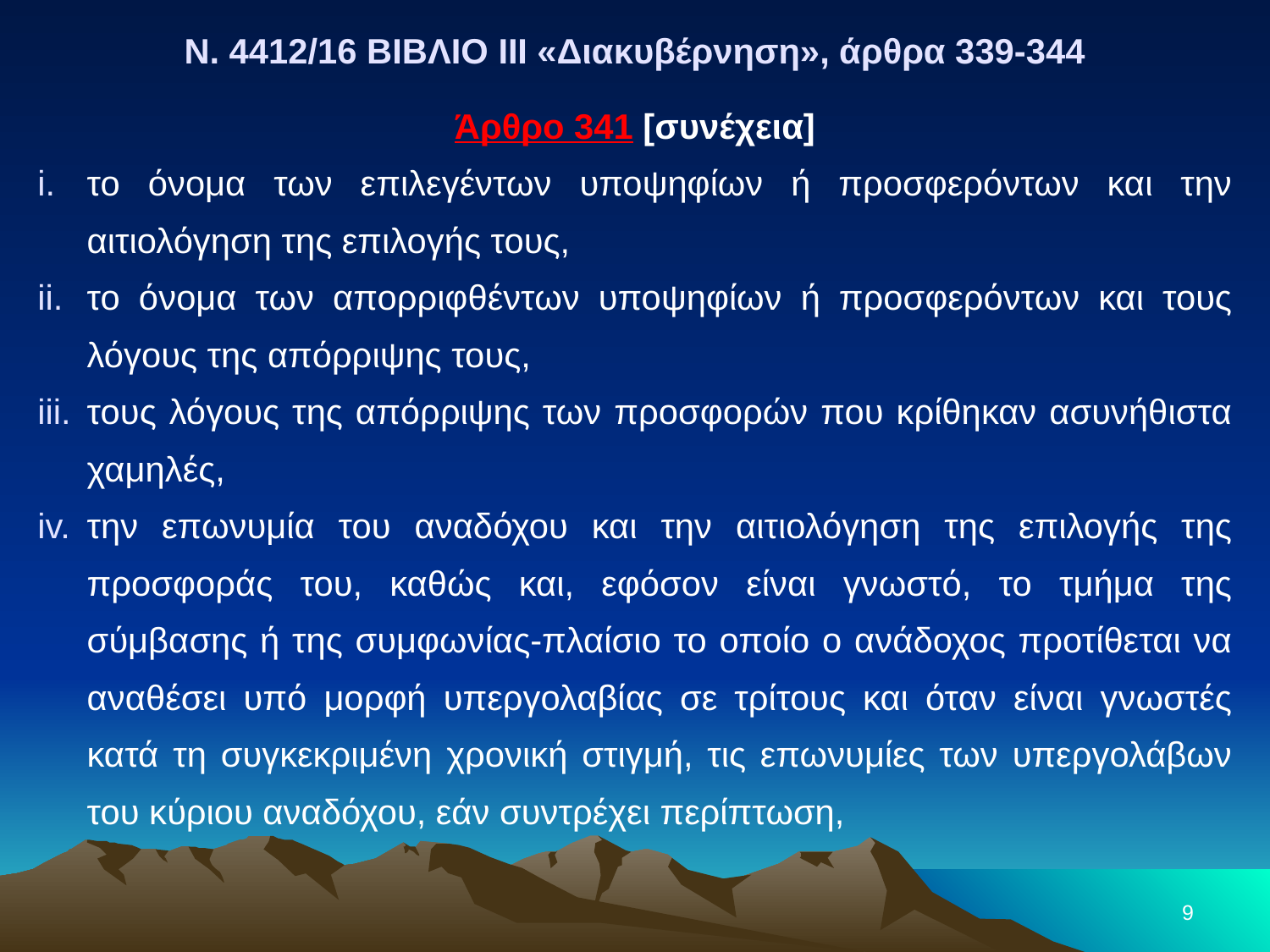

Ν. 4412/16 ΒΙΒΛΙΟ III «Διακυβέρνηση», άρθρα 339-344
Άρθρο 341 [συνέχεια]
το όνομα των επιλεγέντων υποψηφίων ή προσφερόντων και την αιτιολόγηση της επιλογής τους,
το όνομα των απορριφθέντων υποψηφίων ή προσφερόντων και τους λόγους της απόρριψης τους,
τους λόγους της απόρριψης των προσφορών που κρίθηκαν ασυνήθιστα χαμηλές,
την επωνυμία του αναδόχου και την αιτιολόγηση της επιλογής της προσφοράς του, καθώς και, εφόσον είναι γνωστό, το τμήμα της σύμβασης ή της συμφωνίας-πλαίσιο το οποίο ο ανάδοχος προτίθεται να αναθέσει υπό μορφή υπεργολαβίας σε τρίτους και όταν είναι γνωστές κατά τη συγκεκριμένη χρονική στιγμή, τις επωνυμίες των υπεργολάβων του κύριου αναδόχου, εάν συντρέχει περίπτωση,

9